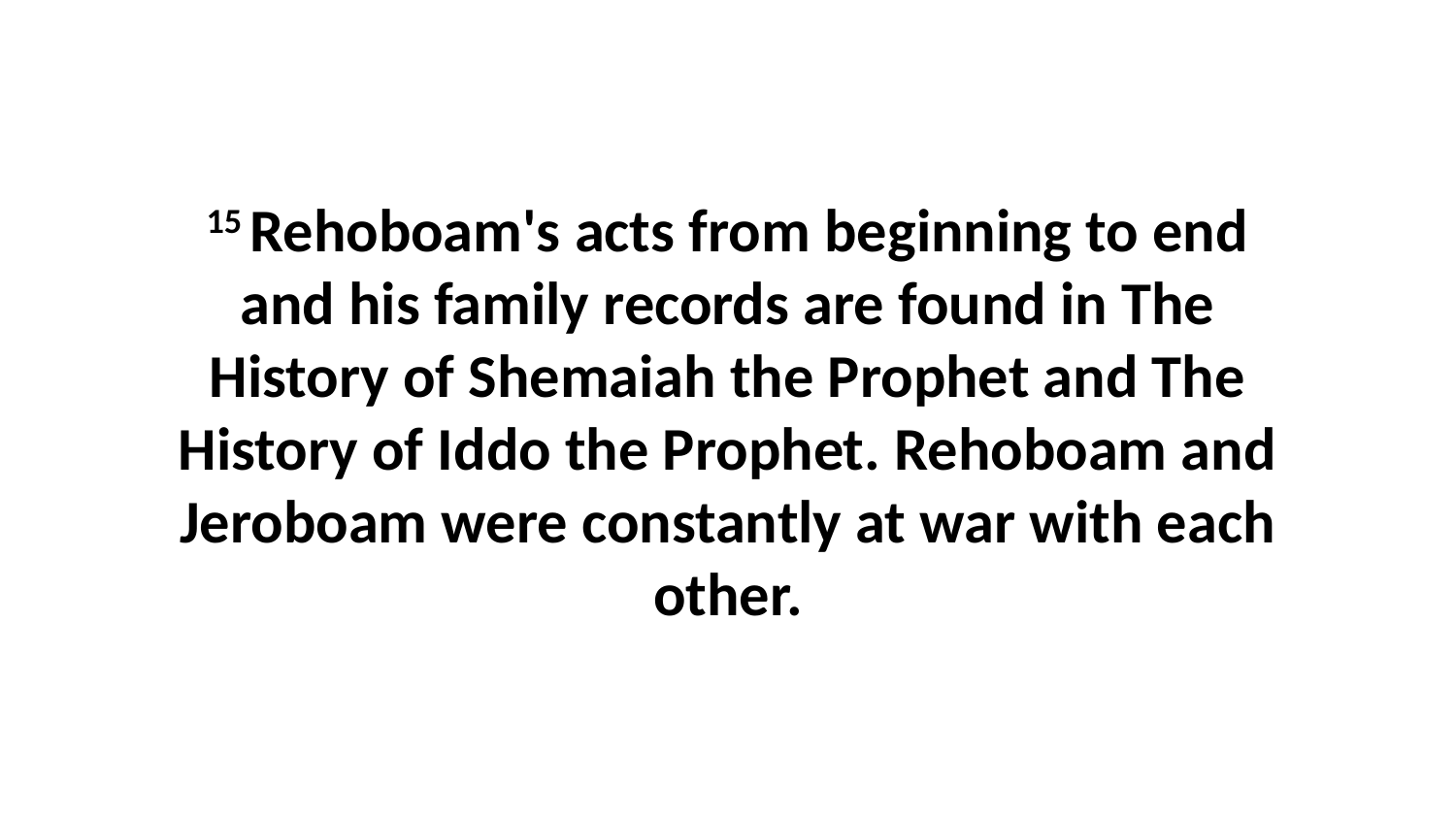

15 Rehoboam's acts from beginning to end and his family records are found in The History of Shemaiah the Prophet and The History of Iddo the Prophet. Rehoboam and Jeroboam were constantly at war with each other.